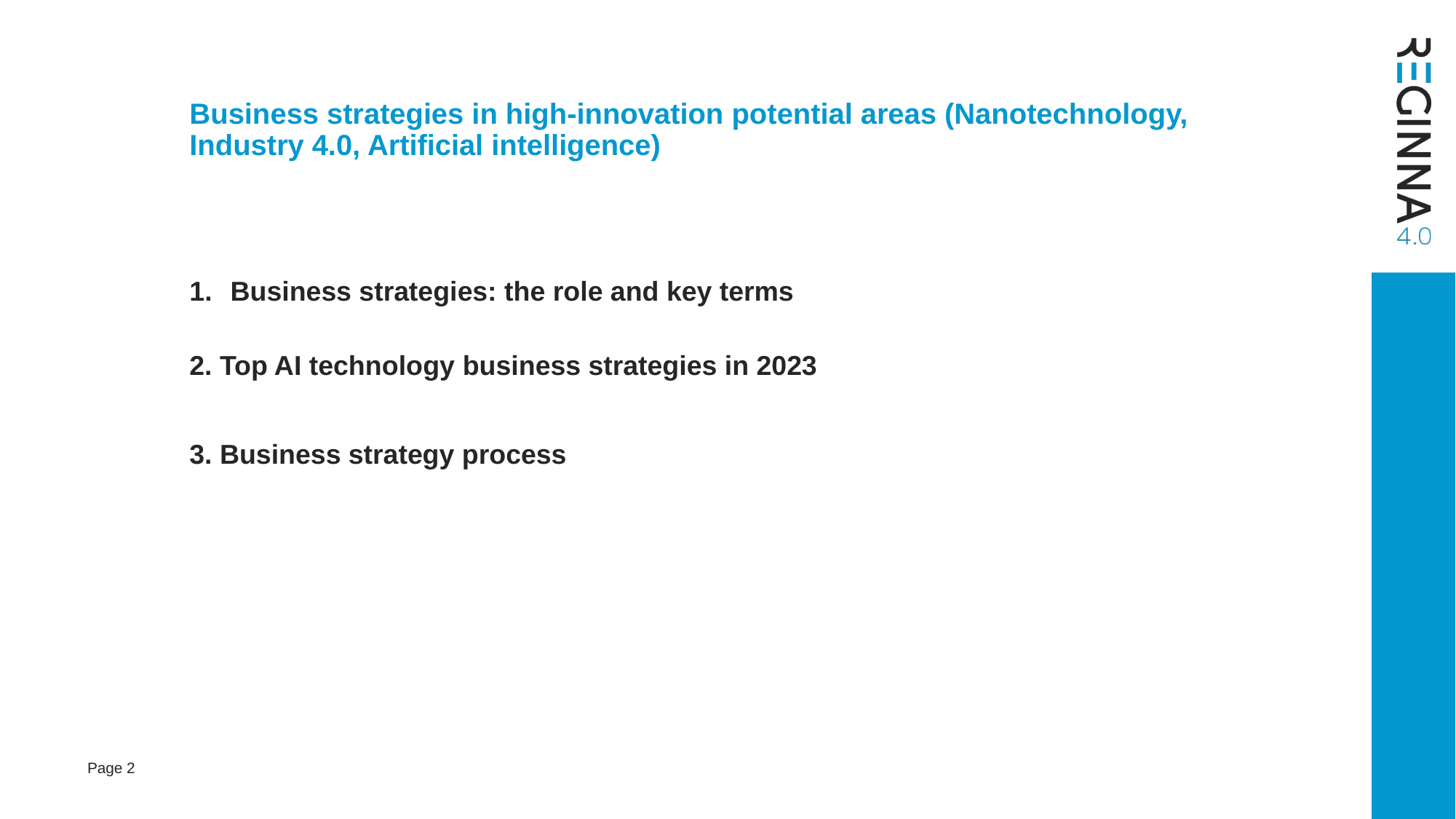

# Business strategies in high-innovation potential areas (Nanotechnology, Industry 4.0, Artificial intelligence)
Business strategies: the role and key terms

2. Top AI technology business strategies in 2023

3. Business strategy process